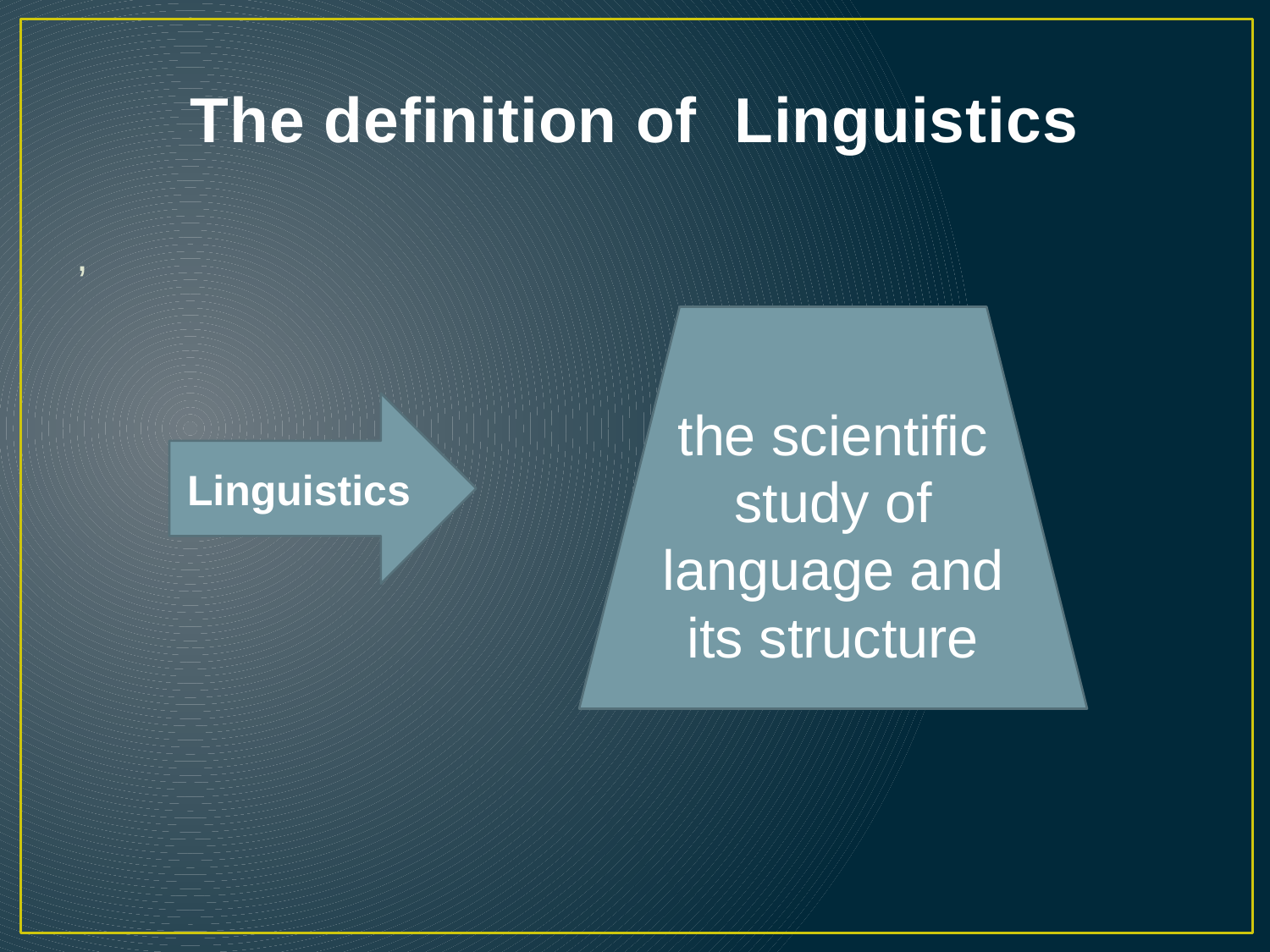

# The definition of  Linguistics
,
the scientific study of language and its structure
Linguistics